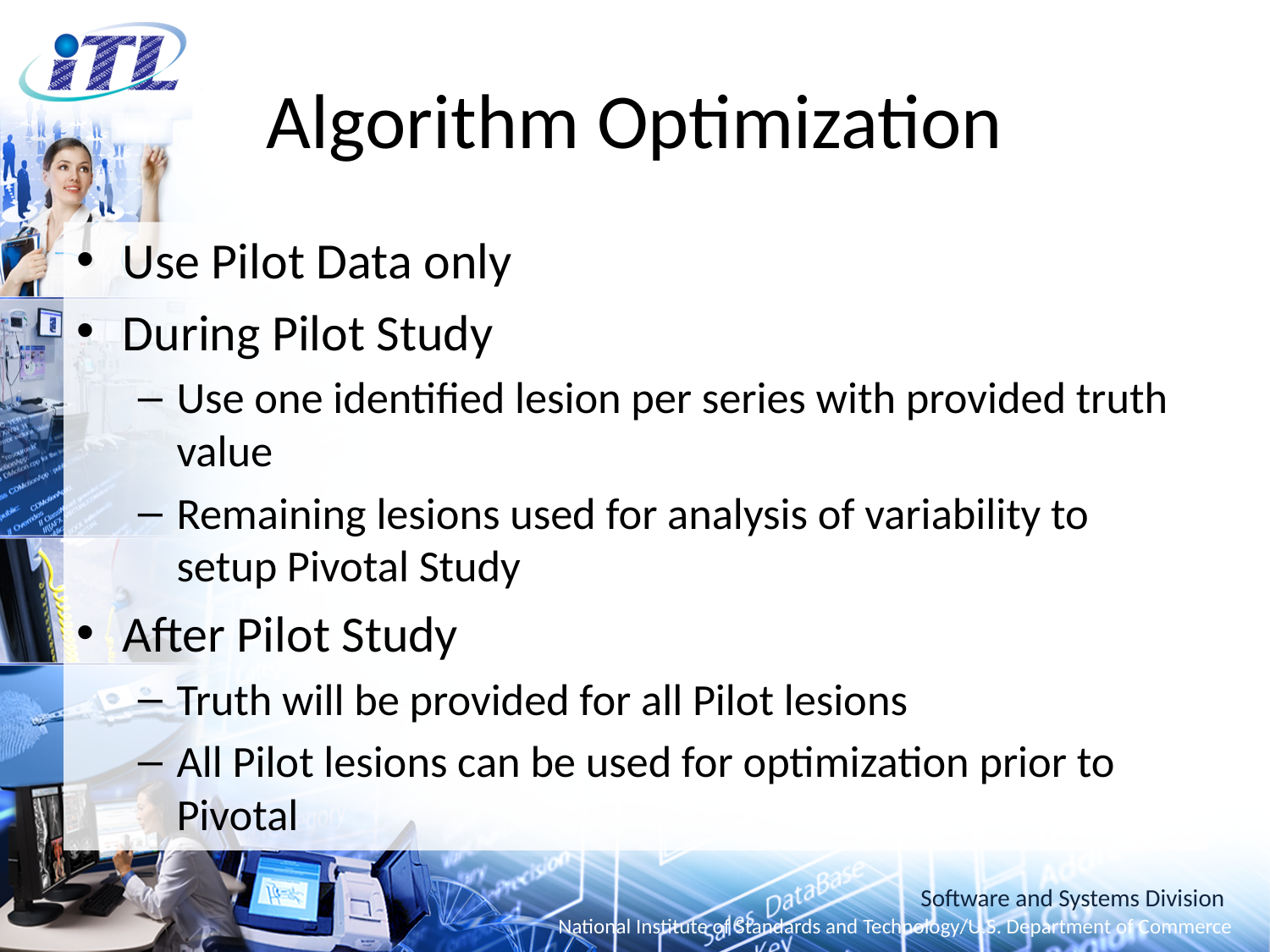

# Algorithm Optimization
Use Pilot Data only
During Pilot Study
Use one identified lesion per series with provided truth value
Remaining lesions used for analysis of variability to setup Pivotal Study
After Pilot Study
Truth will be provided for all Pilot lesions
All Pilot lesions can be used for optimization prior to Pivotal